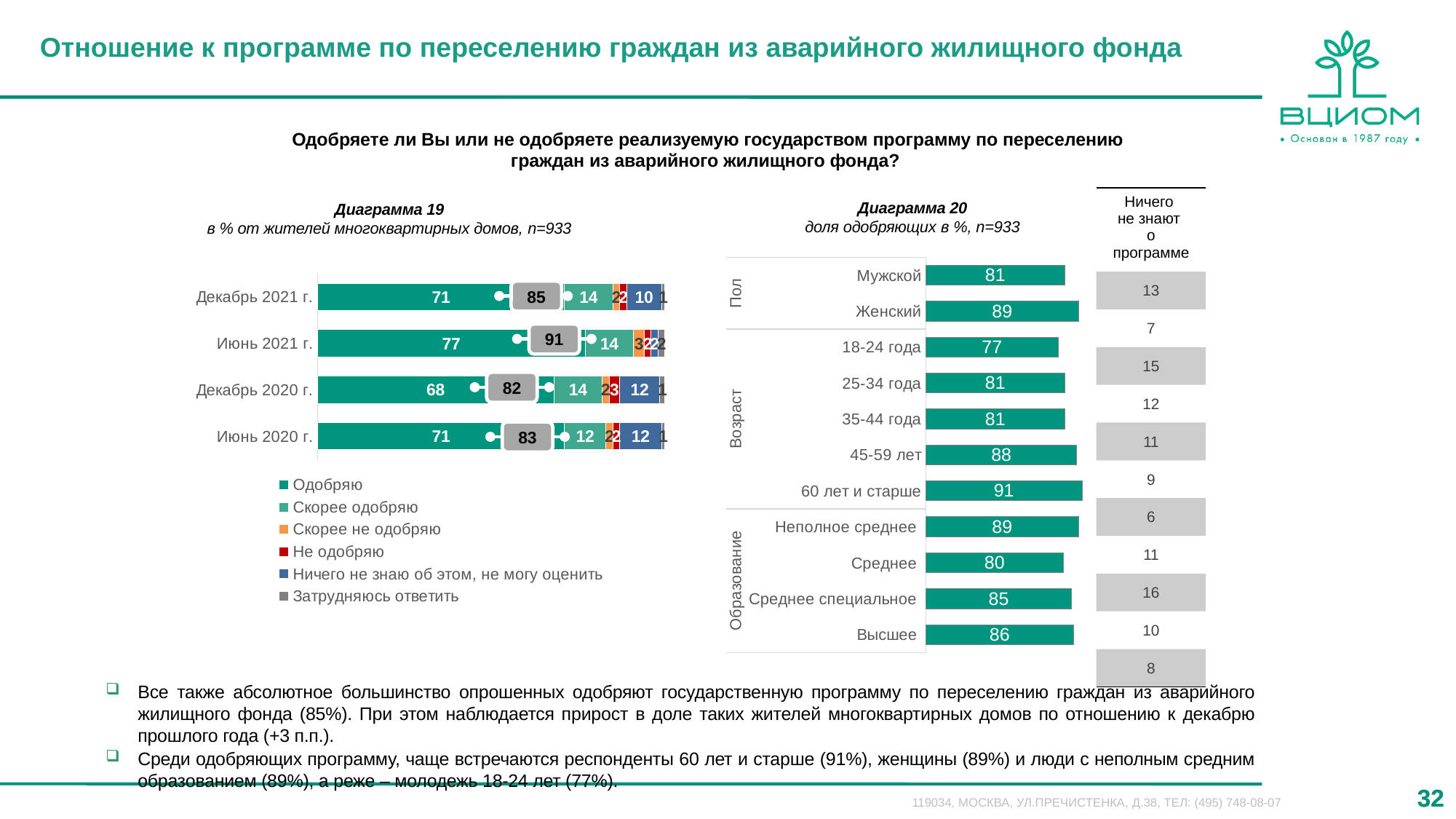

Отношение к программе по переселению граждан из аварийного жилищного фонда
Одобряете ли Вы или не одобряете реализуемую государством программу по переселению граждан из аварийного жилищного фонда?
| Ничего не знают о программе |
| --- |
| 13 |
| 7 |
| 15 |
| 12 |
| 11 |
| 9 |
| 6 |
| 11 |
| 16 |
| 10 |
| 8 |
Диаграмма 20
доля одобряющих в %, n=933
Диаграмма 19
в % от жителей многоквартирных домов, n=933

### Chart

| Category | Одобряю | Скорее одобряю | Скорее не одобряю | Не одобряю | Ничего не знаю об этом, не могу оценить | Затрудняюсь ответить |
|---|---|---|---|---|---|---|
| Июнь 2020 г. | 71.0 | 12.0 | 2.0 | 2.0 | 12.0 | 1.0 |
| Декабрь 2020 г. | 67.99564013728175 | 13.935624365562921 | 2.0519936560699725 | 2.959578903971922 | 11.574550184735742 | 1.4826127523775317 |
| Июнь 2021 г. | 77.0 | 14.0 | 3.0 | 2.0 | 2.0 | 2.0 |
| Декабрь 2021 г. | 71.0 | 14.0 | 2.0 | 2.0 | 10.0 | 1.0 |

### Chart

| Category | одобряющие |
|---|---|
| Мужской | 81.0 |
| Женский | 89.0 |
| 18-24 года | 77.0 |
| 25-34 года | 81.0 |
| 35-44 года | 81.0 |
| 45-59 лет | 88.0 |
| 60 лет и старше | 91.0 |
| Неполное среднее  | 89.0 |
| Среднее  | 80.0 |
| Среднее специальное  | 85.0 |
| Высшее  | 86.0 |
85
91
82
83
Все также абсолютное большинство опрошенных одобряют государственную программу по переселению граждан из аварийного жилищного фонда (85%). При этом наблюдается прирост в доле таких жителей многоквартирных домов по отношению к декабрю прошлого года (+3 п.п.).
Среди одобряющих программу, чаще встречаются респонденты 60 лет и старше (91%), женщины (89%) и люди с неполным средним образованием (89%), а реже – молодежь 18-24 лет (77%).